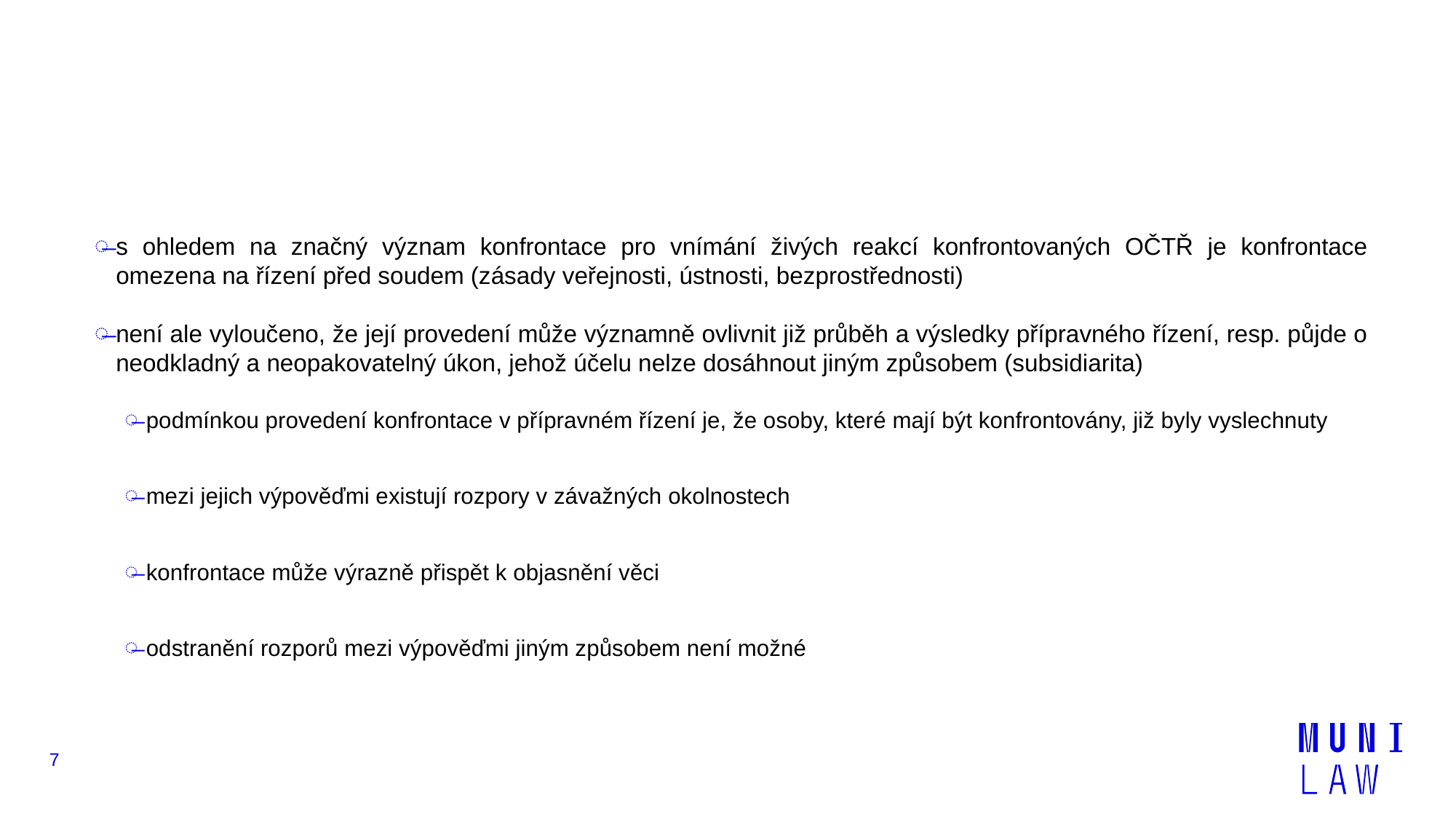

#

s ohledem na značný význam konfrontace pro vnímání živých reakcí konfrontovaných OČTŘ je konfrontace omezena na řízení před soudem (zásady veřejnosti, ústnosti, bezprostřednosti)

není ale vyloučeno, že její provedení může významně ovlivnit již průběh a výsledky přípravného řízení, resp. půjde o neodkladný a neopakovatelný úkon, jehož účelu nelze dosáhnout jiným způsobem (subsidiarita)

podmínkou provedení konfrontace v přípravném řízení je, že osoby, které mají být konfrontovány, již byly vyslechnuty

mezi jejich výpověďmi existují rozpory v závažných okolnostech

konfrontace může výrazně přispět k objasnění věci

odstranění rozporů mezi výpověďmi jiným způsobem není možné

7